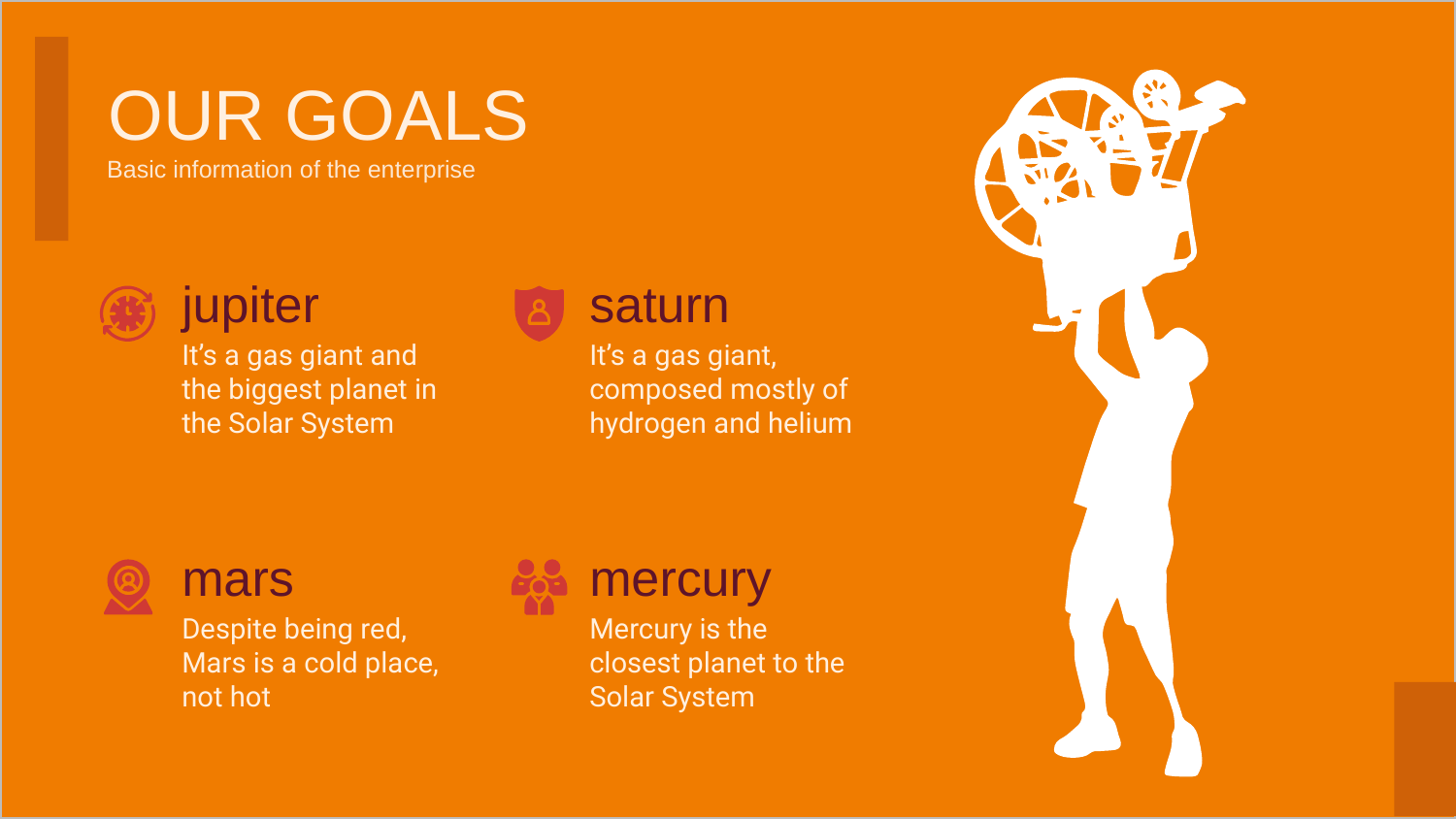

# OUR GOALS

Basic information of the enterprise
jupiter
saturn

It’s a gas giant and the biggest planet in the Solar System
It’s a gas giant, composed mostly of hydrogen and helium
mars
mercury

Despite being red, Mars is a cold place, not hot
Mercury is the closest planet to the Solar System